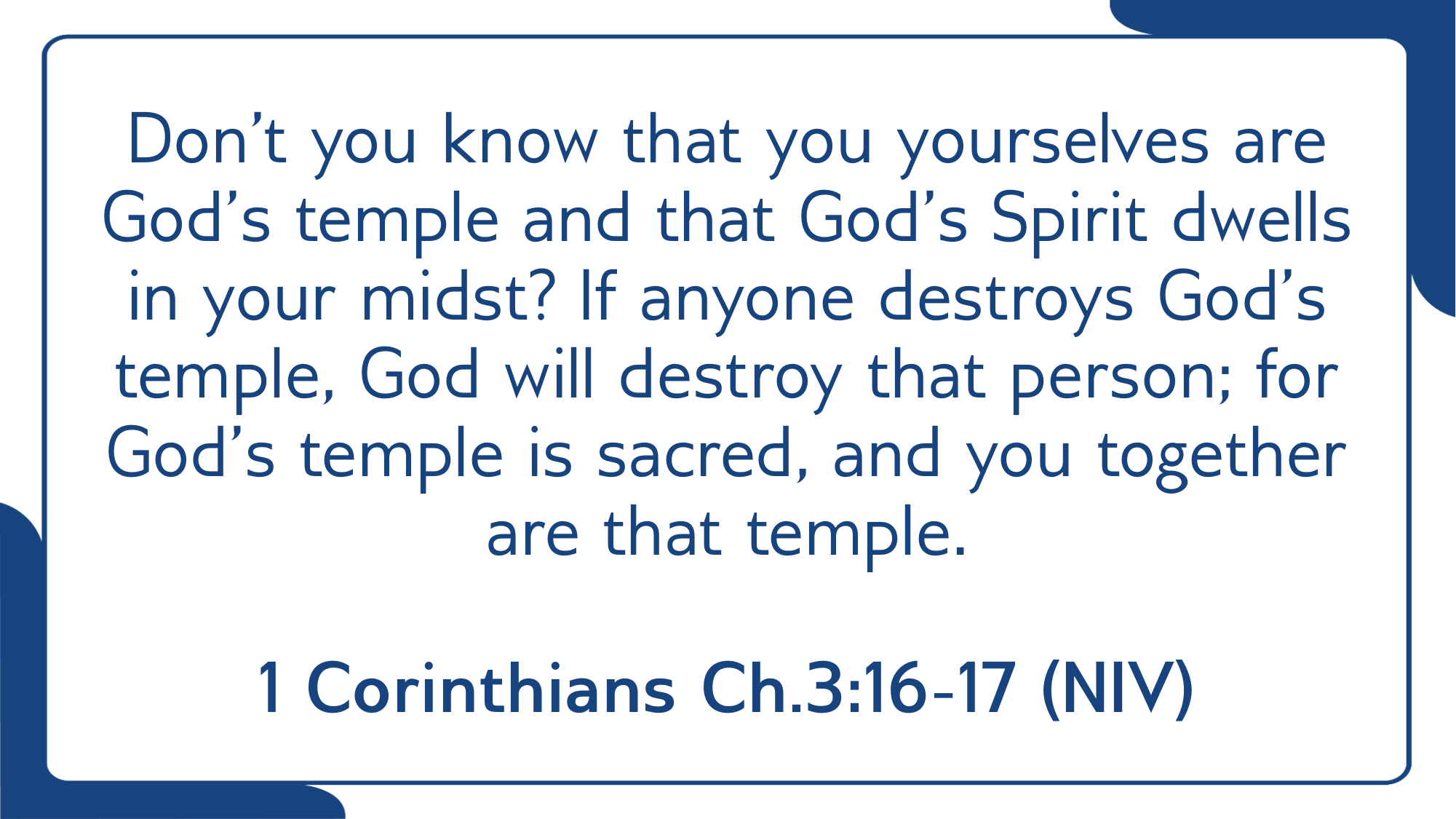

# Don’t you know that you yourselves are God’s temple and that God’s Spirit dwells in your midst? If anyone destroys God’s temple, God will destroy that person; for God’s temple is sacred, and you together are that temple. 1 Corinthians Ch.3:16-17 (NIV)